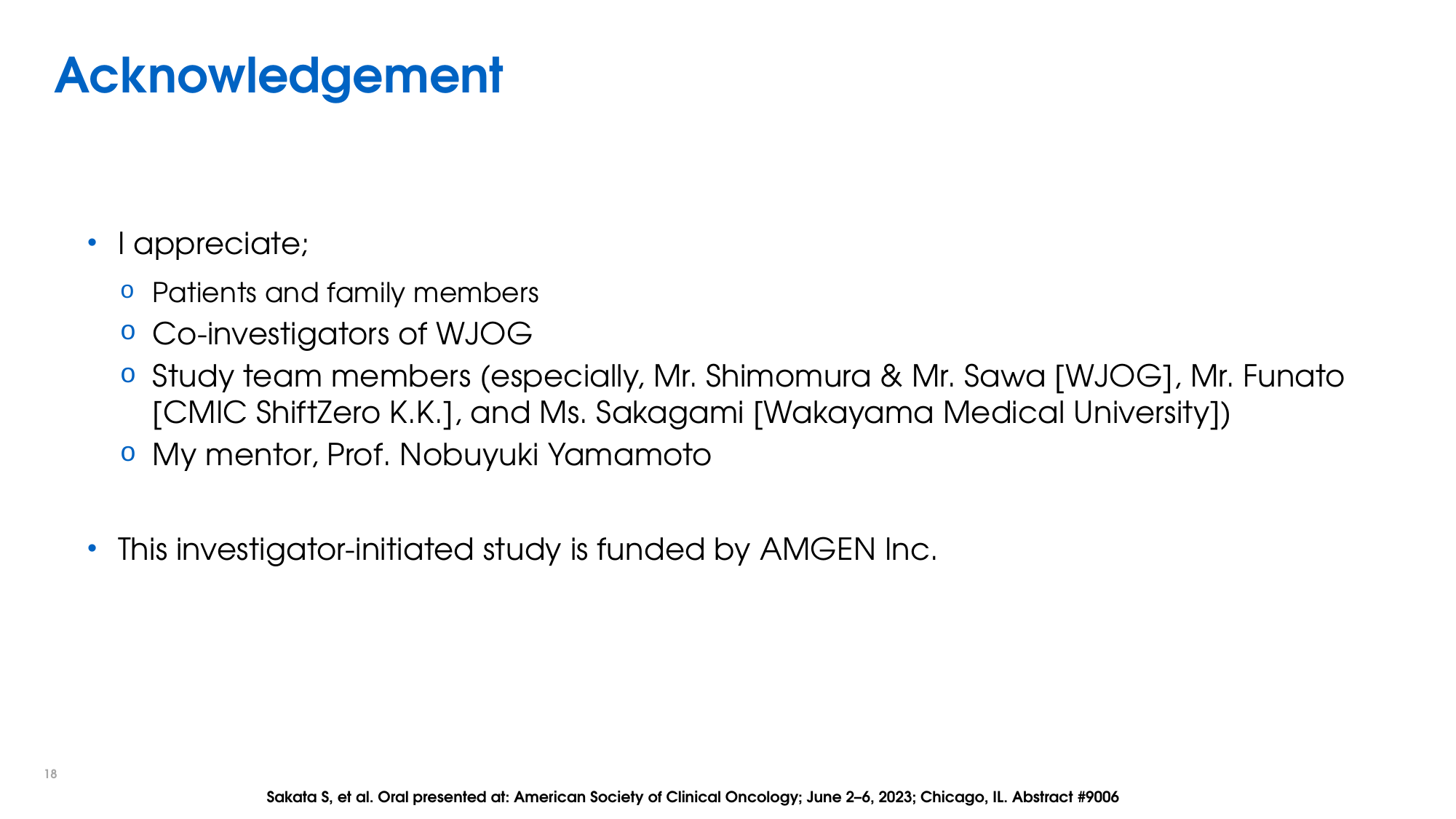

18
# Acknowledgement
I appreciate;
Patients and family members
Co-investigators of WJOG
Study team members (especially, Mr. Shimomura & Mr. Sawa [WJOG], Mr. Funato [CMIC ShiftZero K.K.], and Ms. Sakagami [Wakayama Medical University])
My mentor, Prof. Nobuyuki Yamamoto

This investigator-initiated study is funded by AMGEN Inc.

Sakata S, et al. Oral presented at: American Society of Clinical Oncology; June 2–6, 2023; Chicago, IL. Abstract #9006